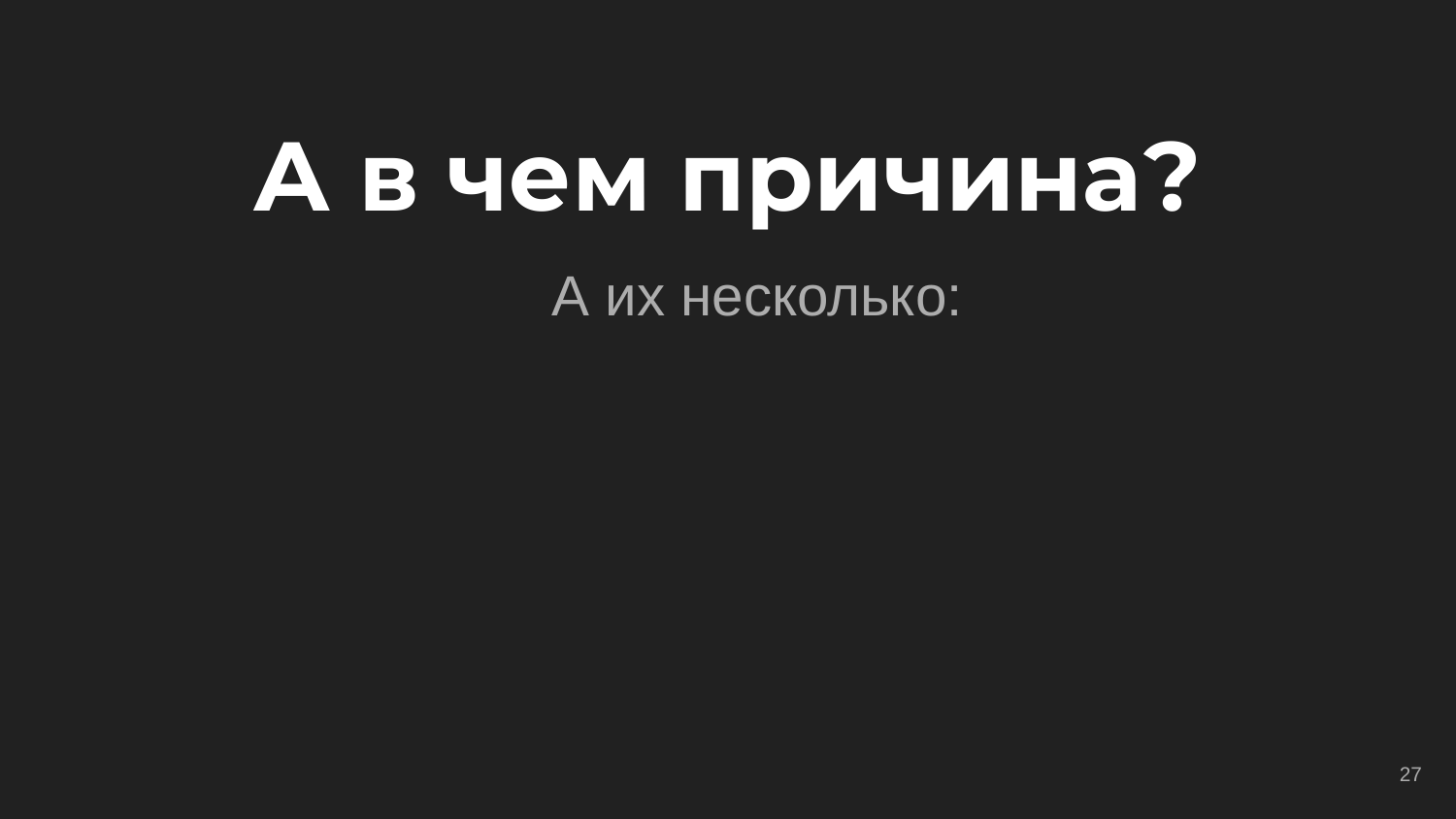

# А в чем причина?
А их несколько:
27